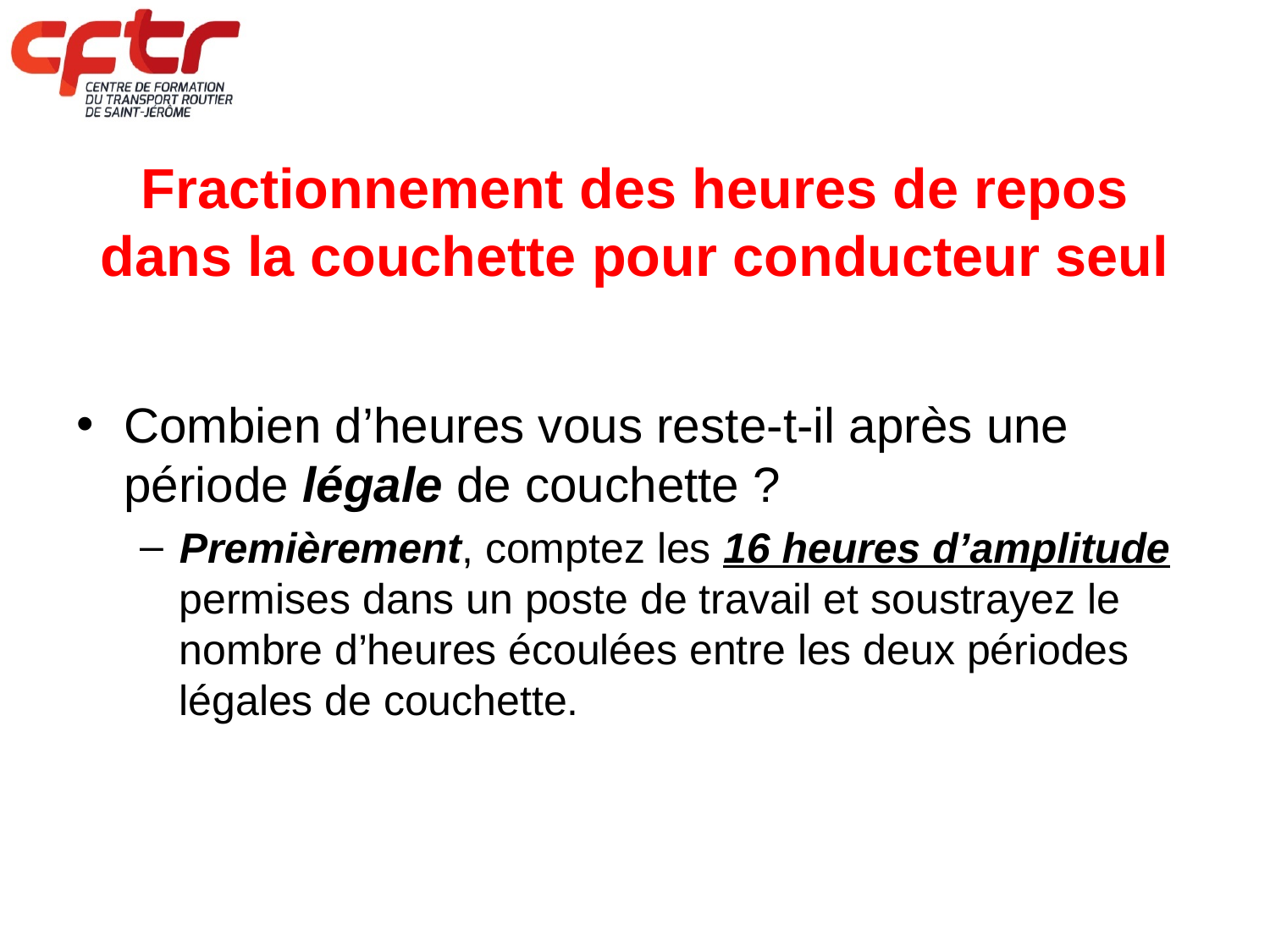

Fractionnement des heures de repos dans la couchette pour conducteur seul
Combien d’heures vous reste-t-il après une période légale de couchette ?
Premièrement, comptez les 16 heures d’amplitude permises dans un poste de travail et soustrayez le nombre d’heures écoulées entre les deux périodes légales de couchette.